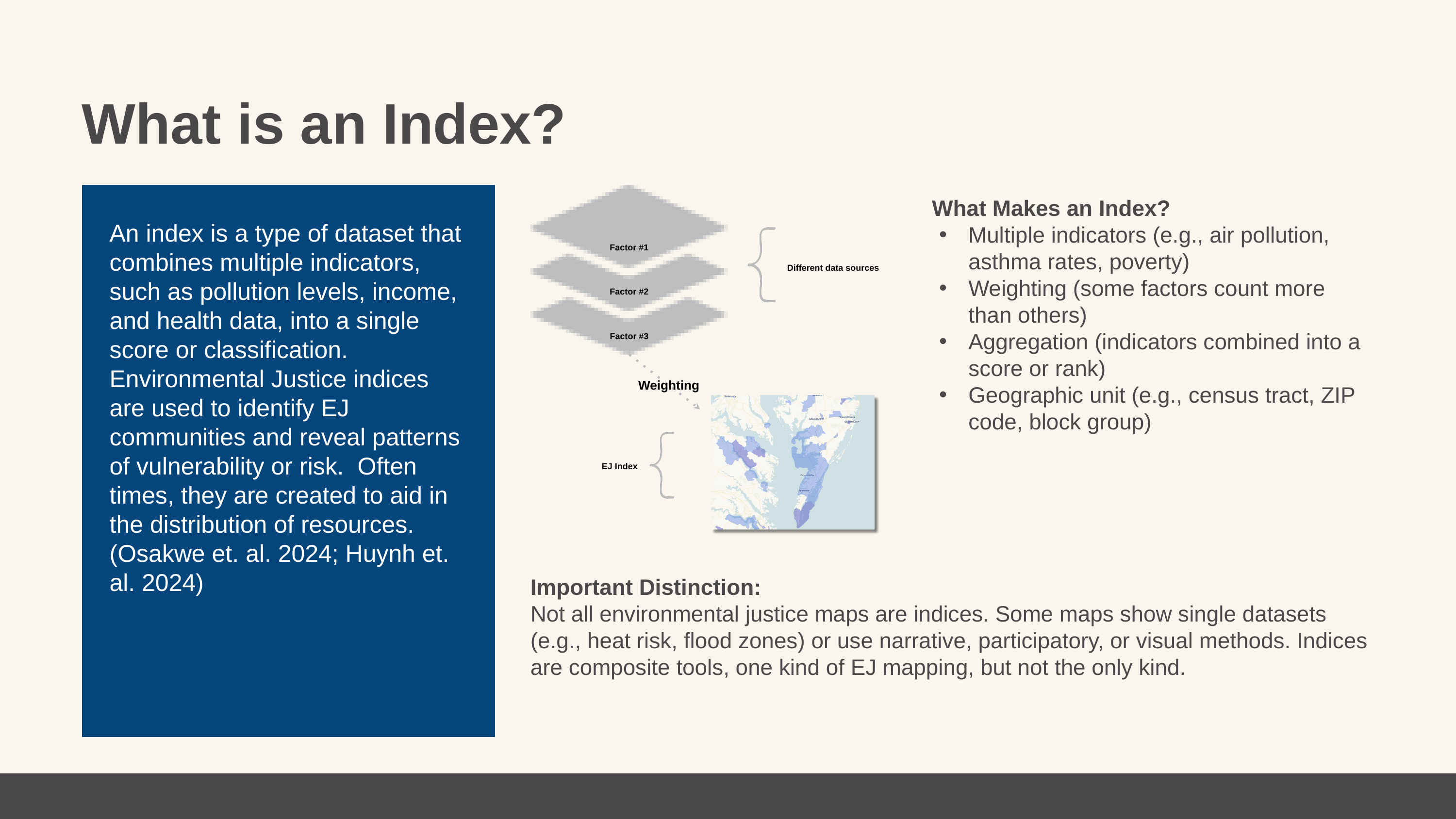

What is an Index?

What Makes an Index?
Multiple indicators (e.g., air pollution, asthma rates, poverty)
Weighting (some factors count more than others)
Aggregation (indicators combined into a score or rank)
Geographic unit (e.g., census tract, ZIP code, block group)
An index is a type of dataset that combines multiple indicators, such as pollution levels, income, and health data, into a single score or classification. Environmental Justice indices are used to identify EJ communities and reveal patterns of vulnerability or risk.  Often times, they are created to aid in the distribution of resources. (Osakwe et. al. 2024; Huynh et. al. 2024)

Factor #1
Different data sources
Factor #2
Factor #3
Weighting

EJ Index
Important Distinction:
Not all environmental justice maps are indices. Some maps show single datasets (e.g., heat risk, flood zones) or use narrative, participatory, or visual methods. Indices are composite tools, one kind of EJ mapping, but not the only kind.